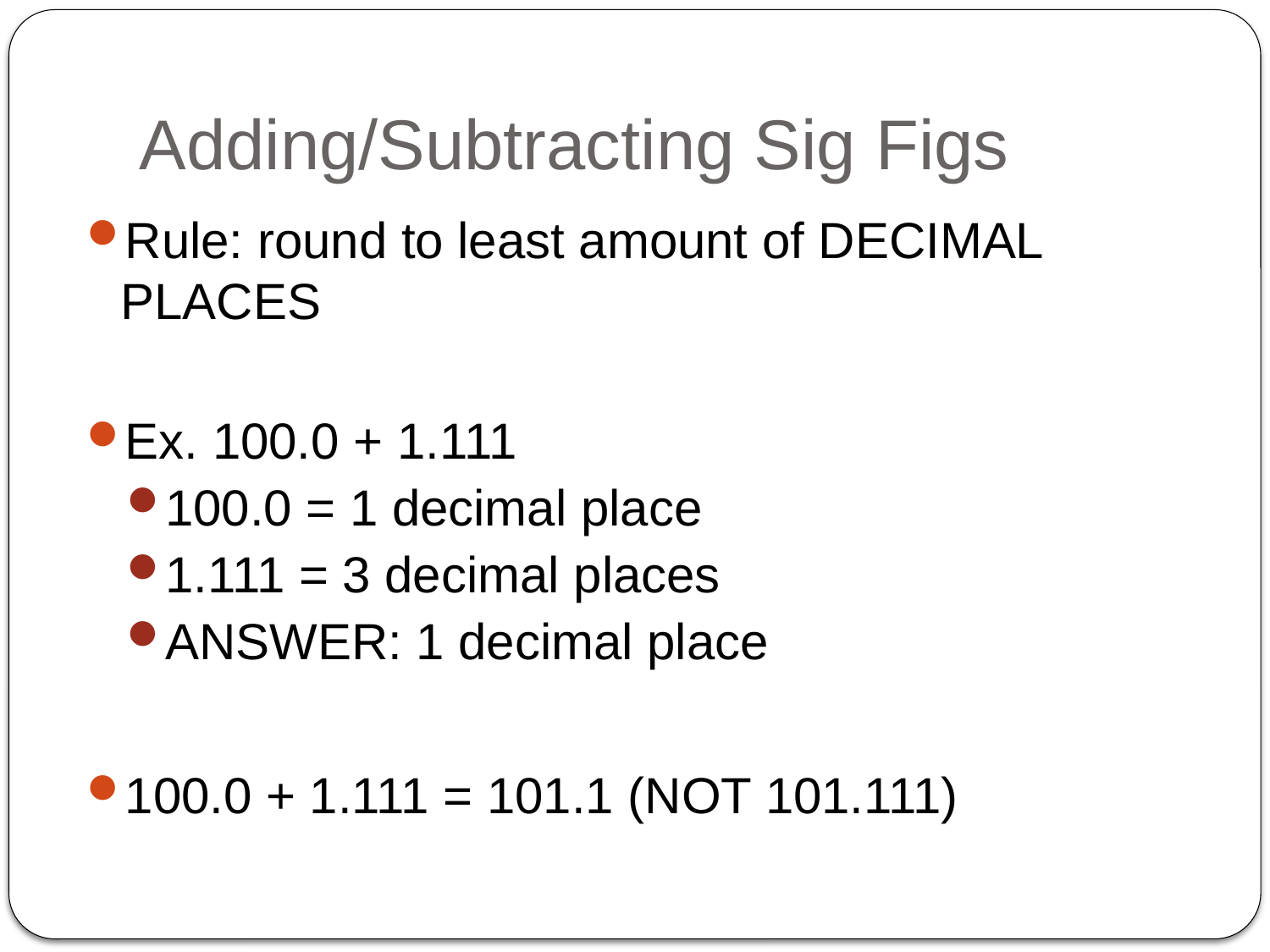

# Adding/Subtracting Sig Figs
Rule: round to least amount of DECIMAL PLACES

Ex. 100.0 + 1.111
100.0 = 1 decimal place
1.111 = 3 decimal places
ANSWER: 1 decimal place

100.0 + 1.111 = 101.1 (NOT 101.111)